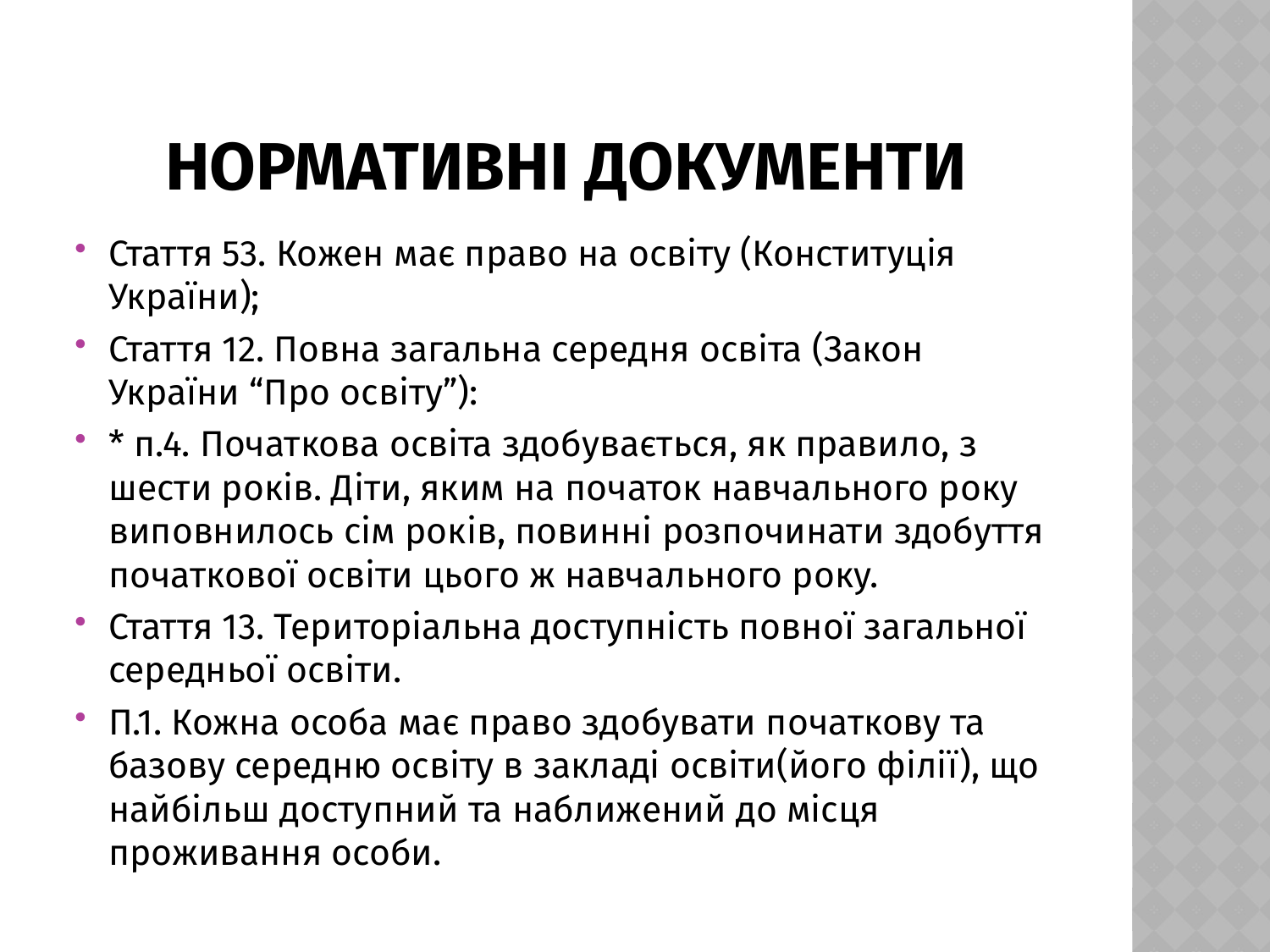

# Нормативні документи
Стаття 53. Кожен має право на освіту (Конституція України);
Стаття 12. Повна загальна середня освіта (Закон України “Про освіту”):
* п.4. Початкова освіта здобувається, як правило, з шести років. Діти, яким на початок навчального року виповнилось сім років, повинні розпочинати здобуття початкової освіти цього ж навчального року.
Стаття 13. Територіальна доступність повної загальної середньої освіти.
П.1. Кожна особа має право здобувати початкову та базову середню освіту в закладі освіти(його філії), що найбільш доступний та наближений до місця проживання особи.